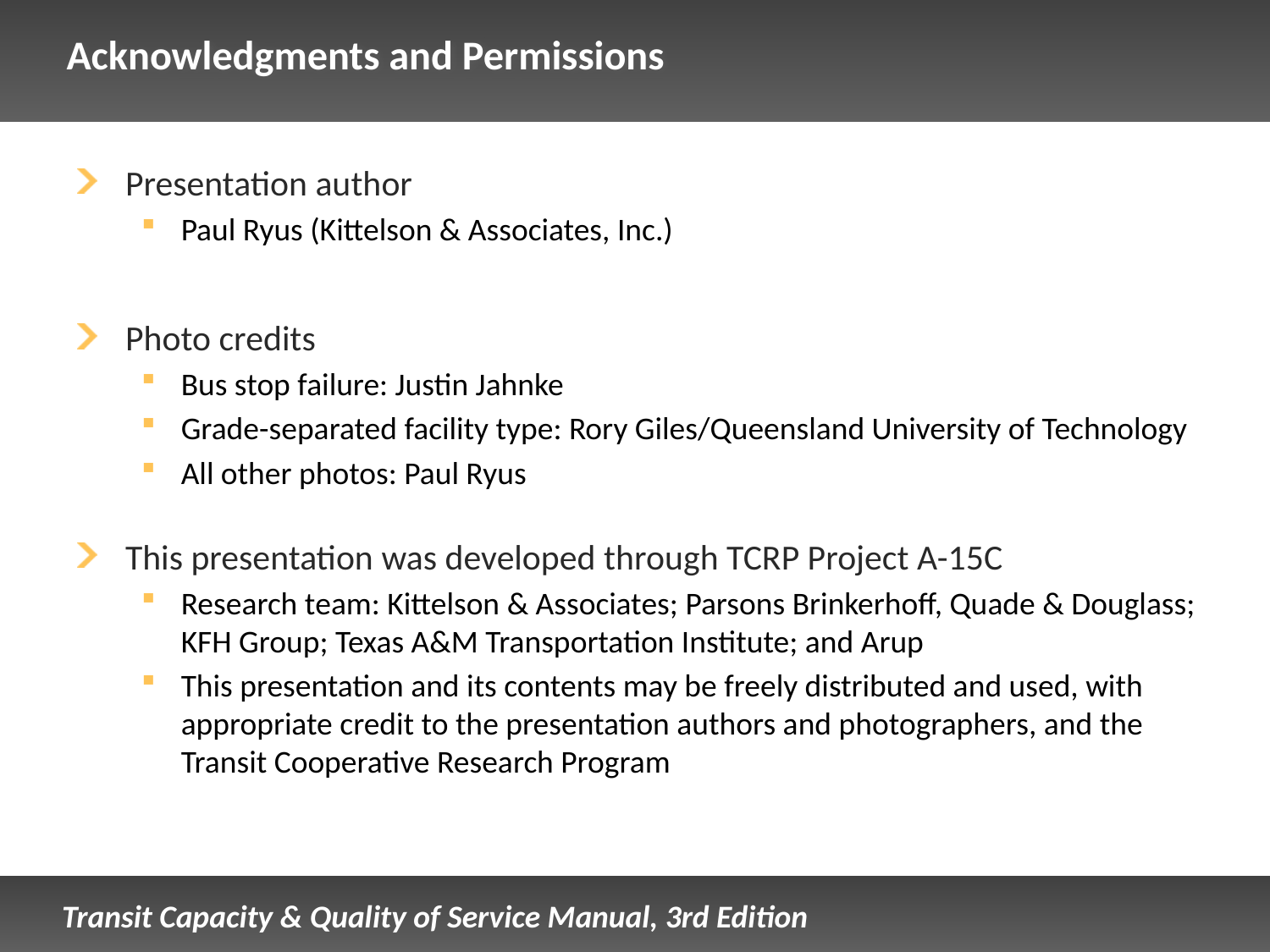

# Acknowledgments and Permissions
Presentation author
Paul Ryus (Kittelson & Associates, Inc.)

Photo credits
Bus stop failure: Justin Jahnke
Grade-separated facility type: Rory Giles/Queensland University of Technology
All other photos: Paul Ryus
This presentation was developed through TCRP Project A-15C
Research team: Kittelson & Associates; Parsons Brinkerhoff, Quade & Douglass; KFH Group; Texas A&M Transportation Institute; and Arup
This presentation and its contents may be freely distributed and used, with appropriate credit to the presentation authors and photographers, and the Transit Cooperative Research Program